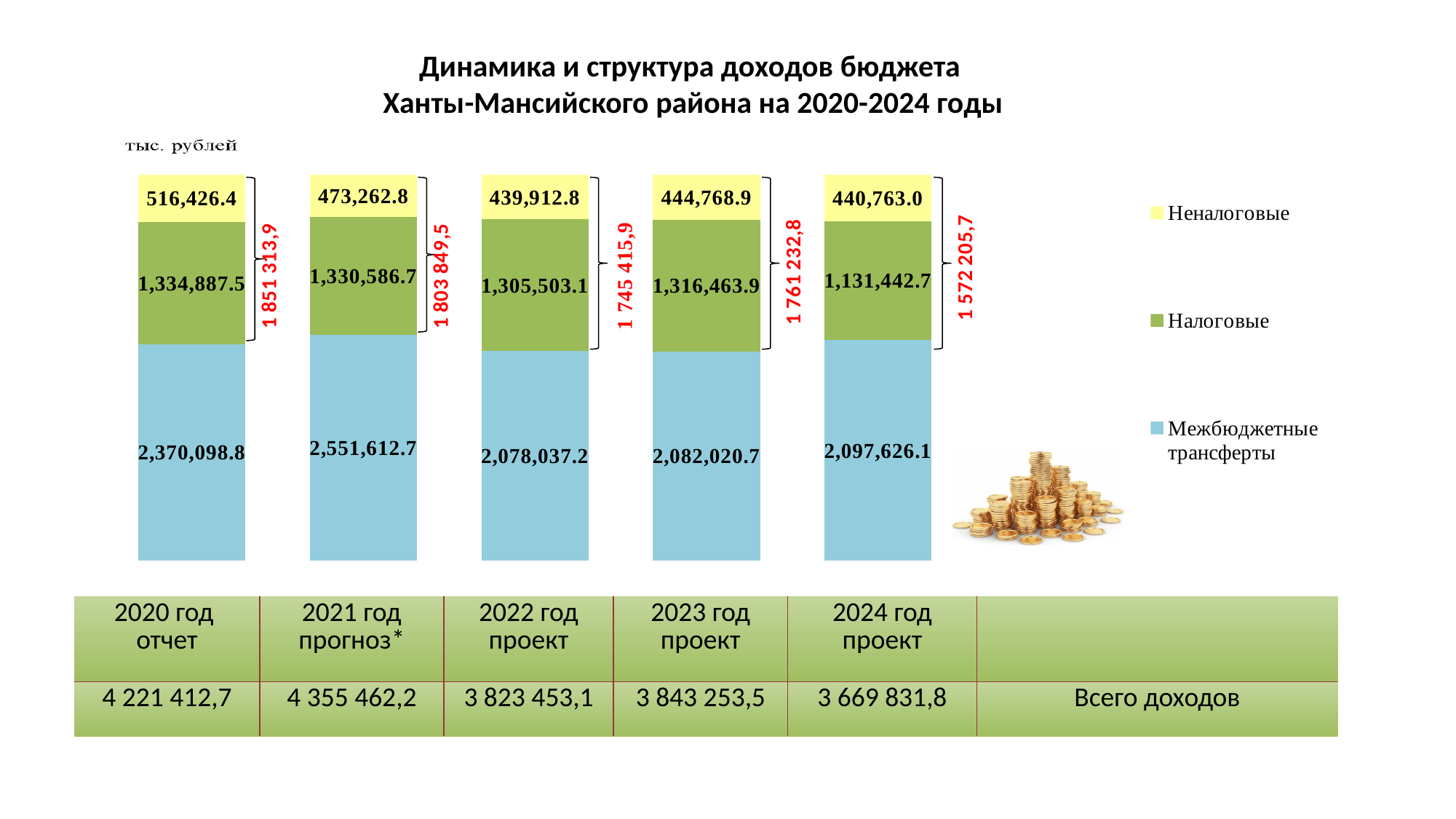

# Динамика и структура доходов бюджета Ханты-Мансийского района на 2020-2024 годы

### Chart

| Category | Межбюджетные трансферты | Налоговые | Неналоговые |
|---|---|---|---|
| 2020 год (отчет) | 2370098.8 | 1334887.5 | 516426.4 |
| 2021 год (прогноз) | 2551612.7 | 1330586.7 | 473262.8 |
| 2022 год | 2078037.2 | 1305503.1 | 439912.8 |
| 2023 год | 2082020.7 | 1316463.9 | 444768.9 |
| 2024 год | 2097626.1 | 1131442.7 | 440763.0 |
| 2020 год отчет | 2021 год прогноз\* | 2022 год проект | 2023 год проект | 2024 год проект |  |
| --- | --- | --- | --- | --- | --- |
| 4 221 412,7 | 4 355 462,2 | 3 823 453,1 | 3 843 253,5 | 3 669 831,8 | Всего доходов |